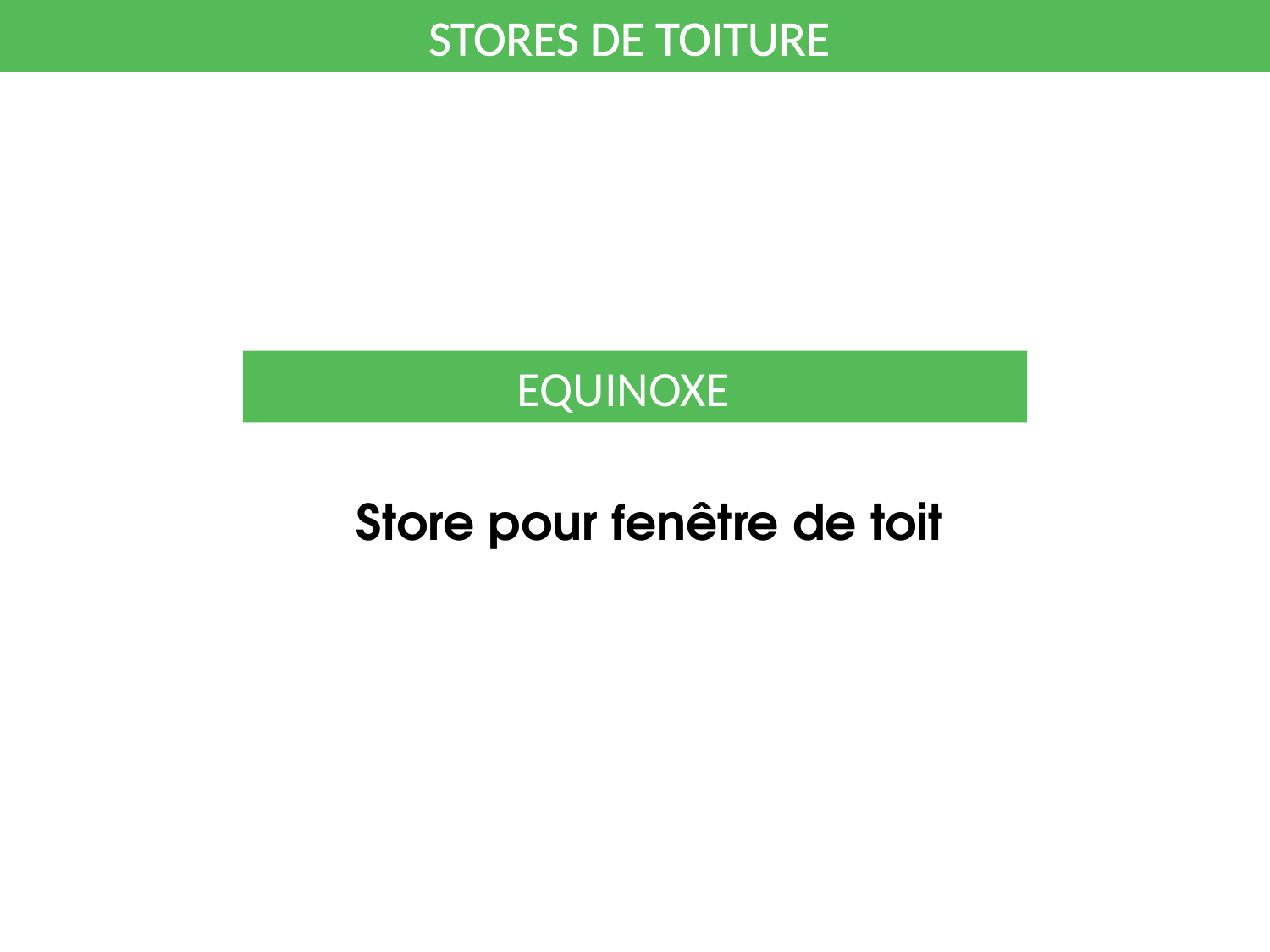

STORES DE TOITURE
	           	 EQUINOXE
Store pour fenêtre de toit